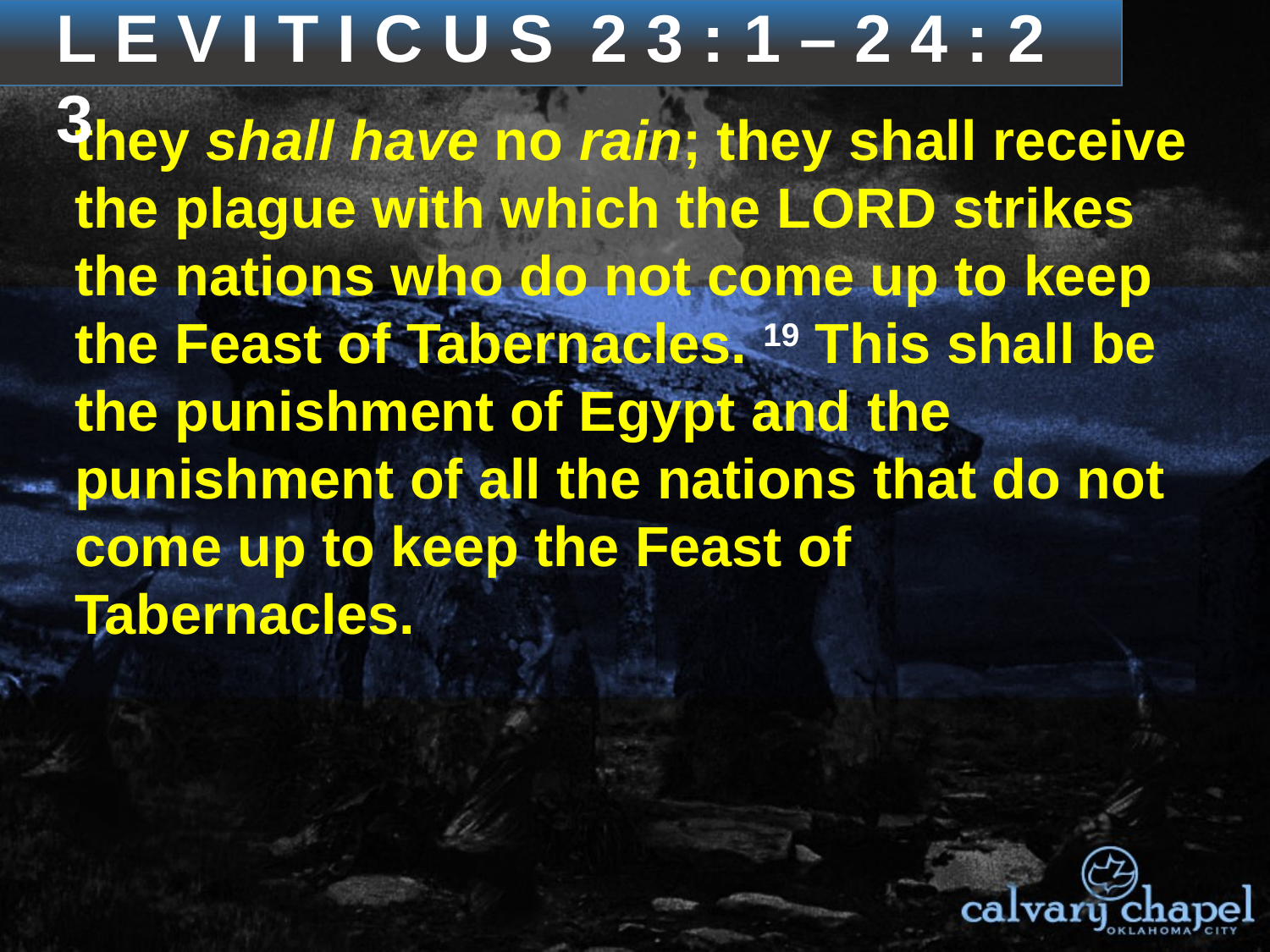

3 : 1 – 4 : 3 5
L E V I T I C U S  2 3 : 1 – 2 4 : 2 3

they shall have no rain; they shall receive the plague with which the Lord strikes the nations who do not come up to keep the Feast of Tabernacles. 19 This shall be the punishment of Egypt and the punishment of all the nations that do not come up to keep the Feast of Tabernacles.